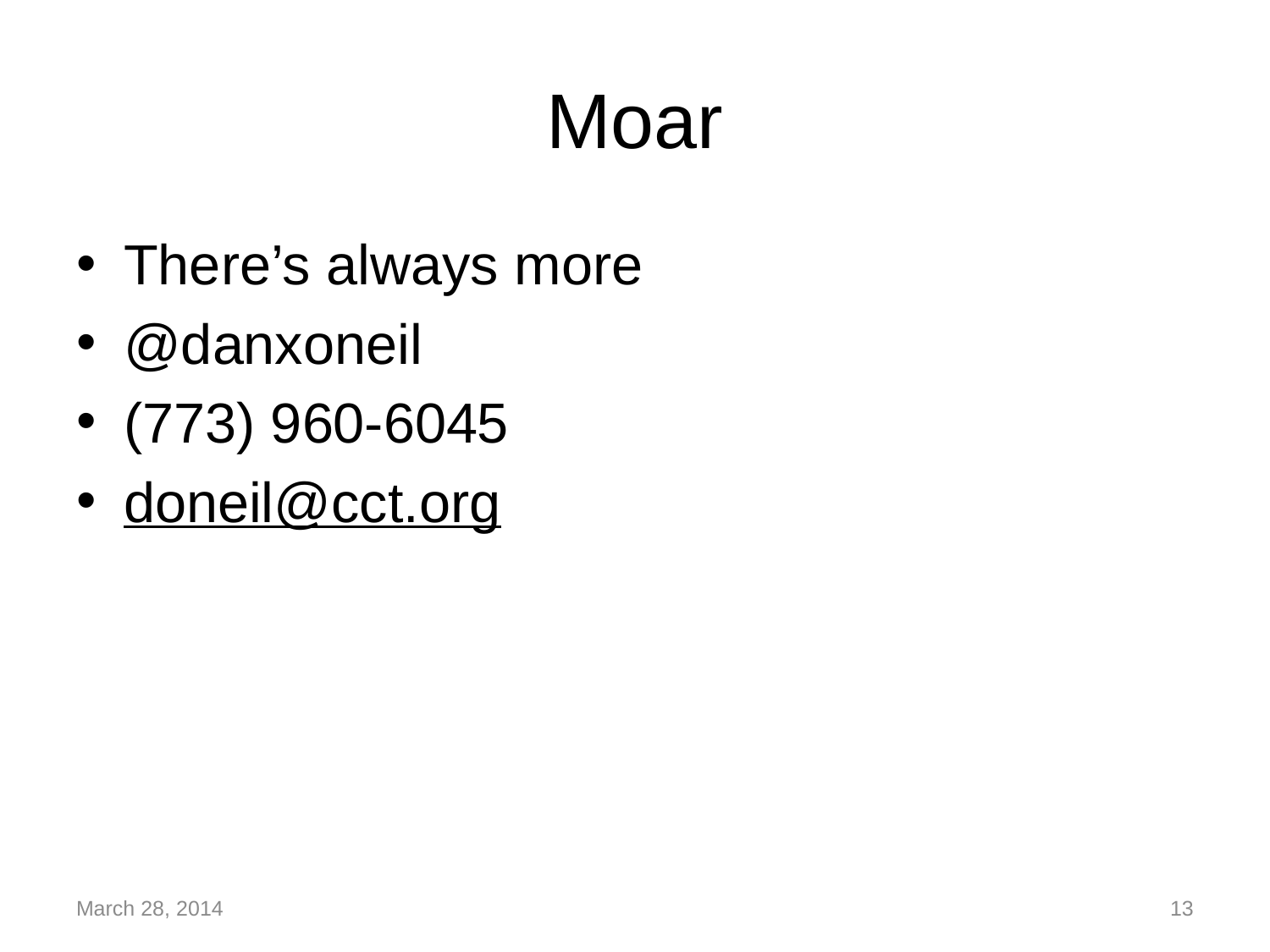

# Moar
There’s always more
@danxoneil
(773) 960-6045
doneil@cct.org
March 28, 2014
13